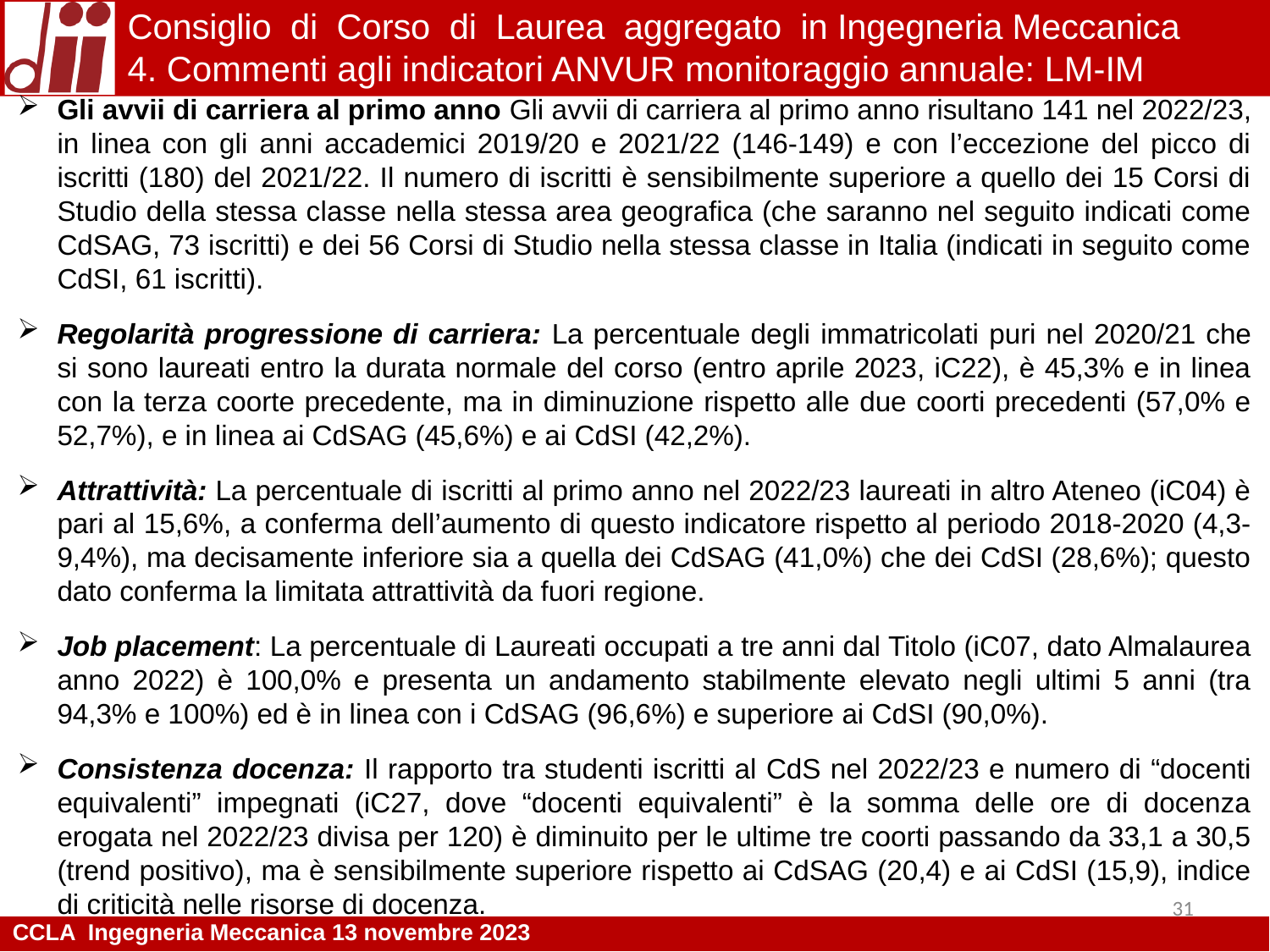

Consiglio  di  Corso  di  Laurea  aggregato  in Ingegneria Meccanica
4. Commenti agli indicatori ANVUR monitoraggio annuale: LM-IM
Gli avvii di carriera al primo anno Gli avvii di carriera al primo anno risultano 141 nel 2022/23, in linea con gli anni accademici 2019/20 e 2021/22 (146-149) e con l’eccezione del picco di iscritti (180) del 2021/22. Il numero di iscritti è sensibilmente superiore a quello dei 15 Corsi di Studio della stessa classe nella stessa area geografica (che saranno nel seguito indicati come CdSAG, 73 iscritti) e dei 56 Corsi di Studio nella stessa classe in Italia (indicati in seguito come CdSI, 61 iscritti).
Regolarità progressione di carriera: La percentuale degli immatricolati puri nel 2020/21 che si sono laureati entro la durata normale del corso (entro aprile 2023, iC22), è 45,3% e in linea con la terza coorte precedente, ma in diminuzione rispetto alle due coorti precedenti (57,0% e 52,7%), e in linea ai CdSAG (45,6%) e ai CdSI (42,2%).
Attrattività: La percentuale di iscritti al primo anno nel 2022/23 laureati in altro Ateneo (iC04) è pari al 15,6%, a conferma dell’aumento di questo indicatore rispetto al periodo 2018-2020 (4,3-9,4%), ma decisamente inferiore sia a quella dei CdSAG (41,0%) che dei CdSI (28,6%); questo dato conferma la limitata attrattività da fuori regione.
Job placement: La percentuale di Laureati occupati a tre anni dal Titolo (iC07, dato Almalaurea anno 2022) è 100,0% e presenta un andamento stabilmente elevato negli ultimi 5 anni (tra 94,3% e 100%) ed è in linea con i CdSAG (96,6%) e superiore ai CdSI (90,0%).
Consistenza docenza: Il rapporto tra studenti iscritti al CdS nel 2022/23 e numero di “docenti equivalenti” impegnati (iC27, dove “docenti equivalenti” è la somma delle ore di docenza erogata nel 2022/23 divisa per 120) è diminuito per le ultime tre coorti passando da 33,1 a 30,5 (trend positivo), ma è sensibilmente superiore rispetto ai CdSAG (20,4) e ai CdSI (15,9), indice di criticità nelle risorse di docenza.
31